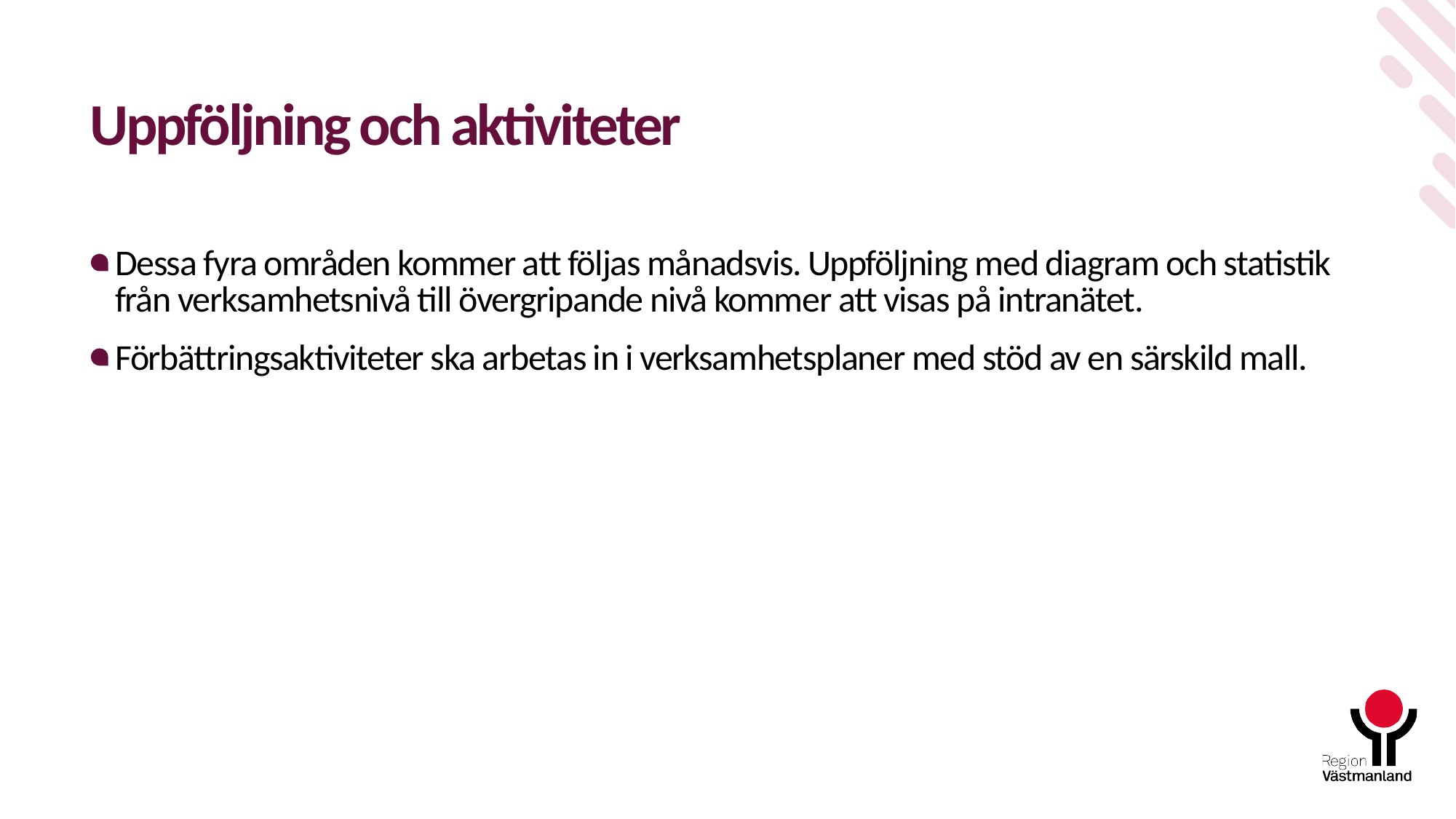

# Uppföljning och aktiviteter
Dessa fyra områden kommer att följas månadsvis. Uppföljning med diagram och statistik från verksamhetsnivå till övergripande nivå kommer att visas på intranätet.
Förbättringsaktiviteter ska arbetas in i verksamhetsplaner med stöd av en särskild mall.